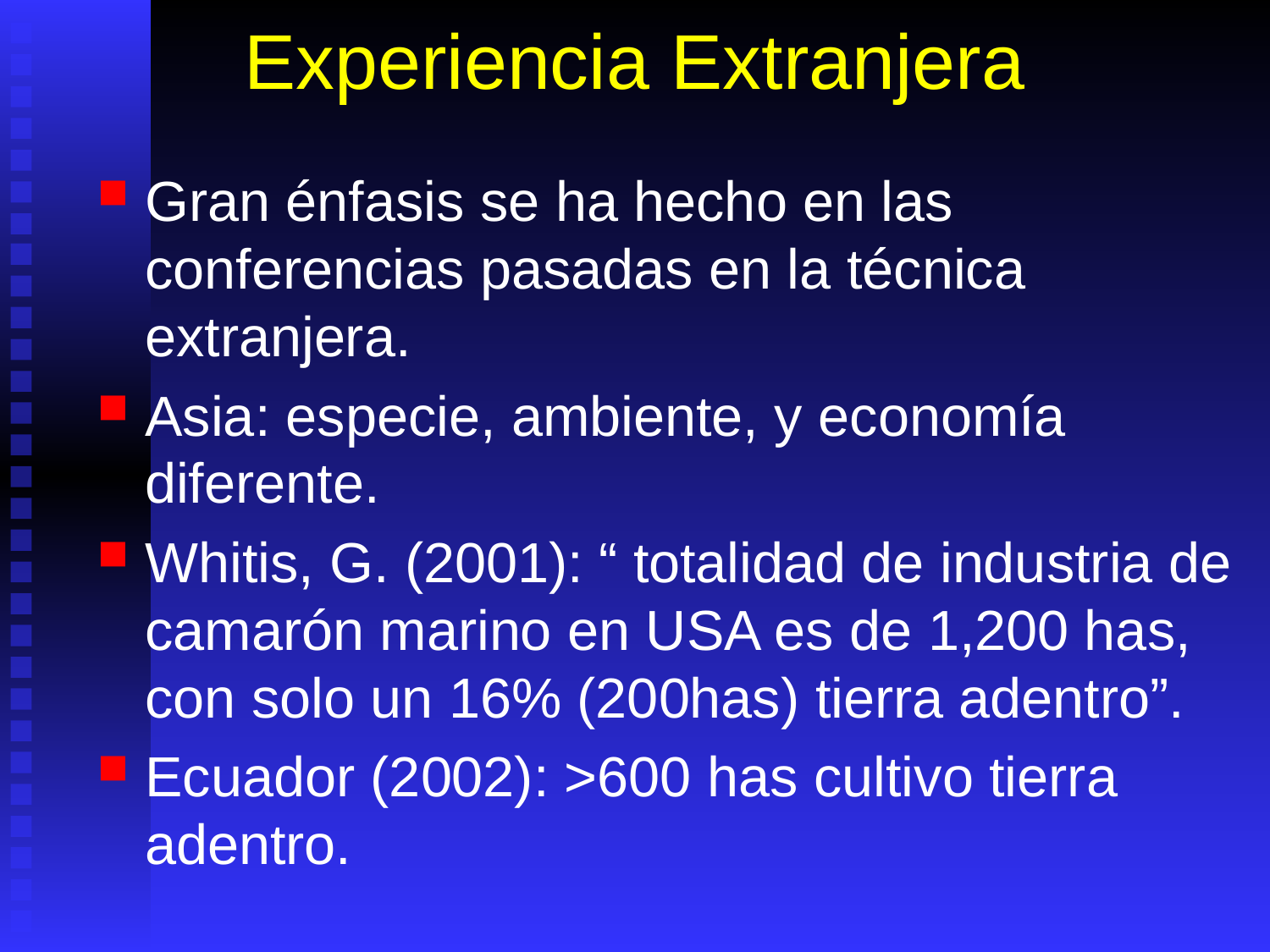

# Experiencia Extranjera
Gran énfasis se ha hecho en las conferencias pasadas en la técnica extranjera.
Asia: especie, ambiente, y economía diferente.
Whitis, G. (2001): “ totalidad de industria de camarón marino en USA es de 1,200 has, con solo un 16% (200has) tierra adentro”.
Ecuador (2002): >600 has cultivo tierra adentro.